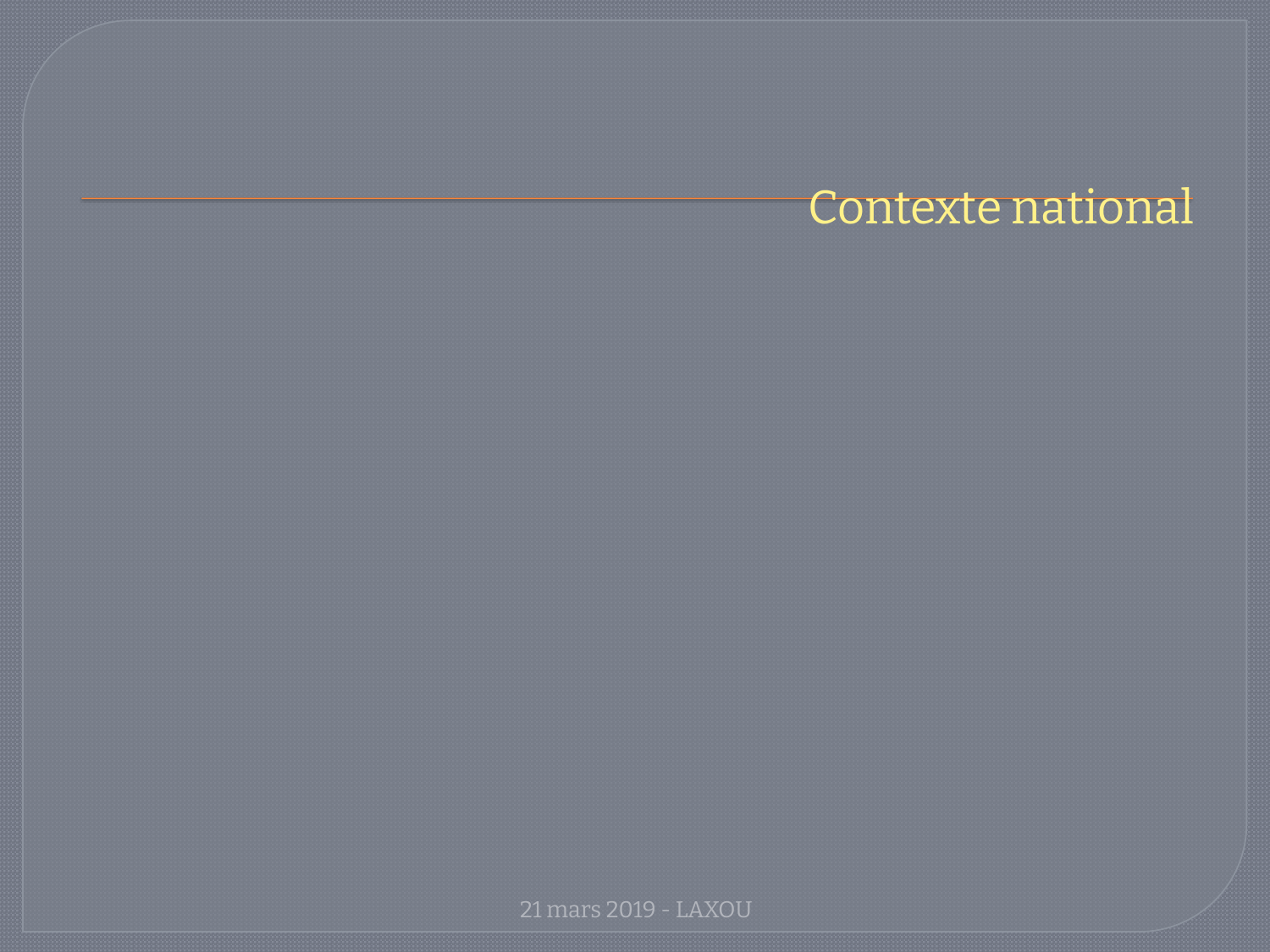

# Contexte national
21 mars 2019 - LAXOU